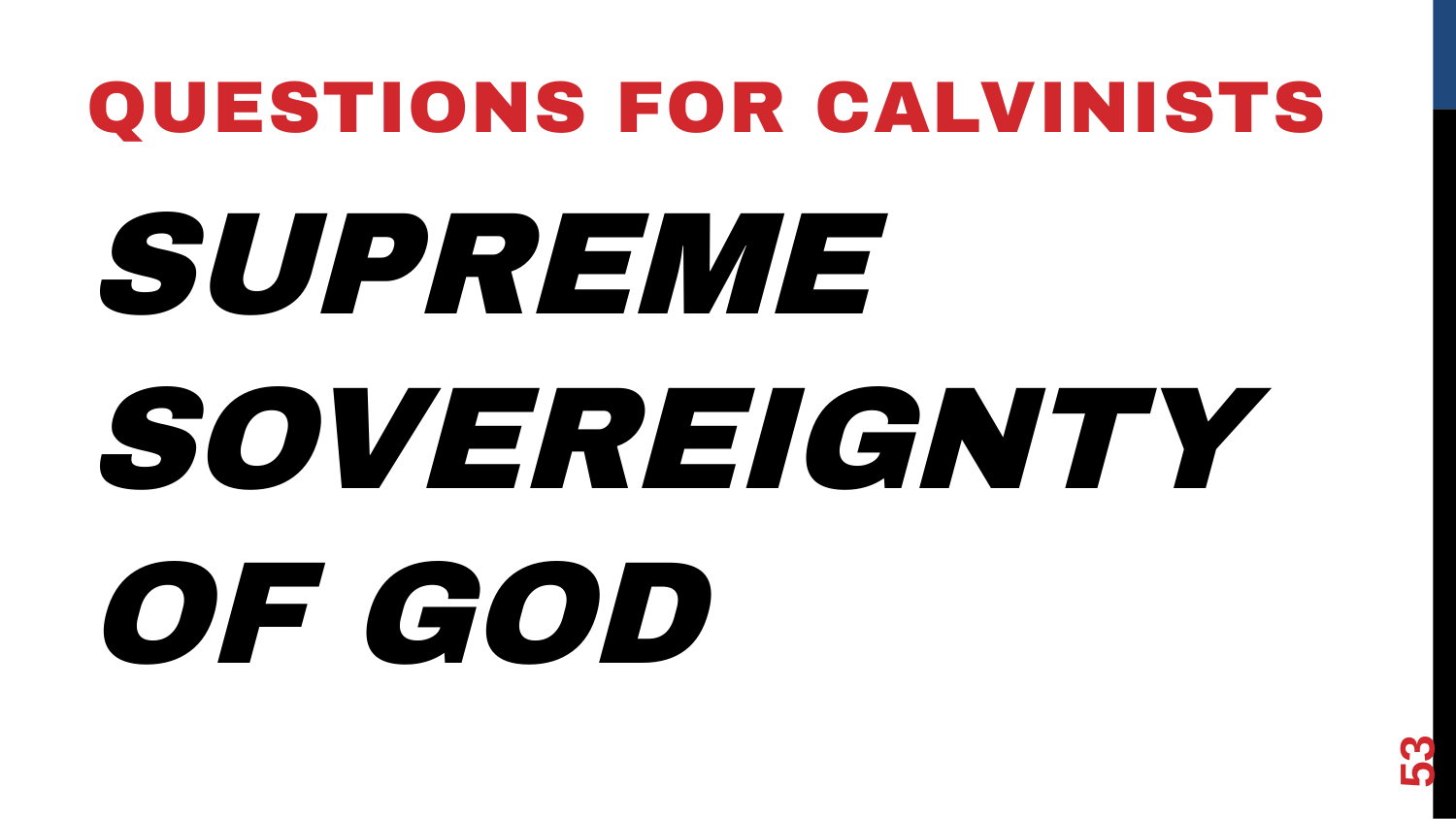

Questions for Calvinists
Supreme Sovereignty of God
53